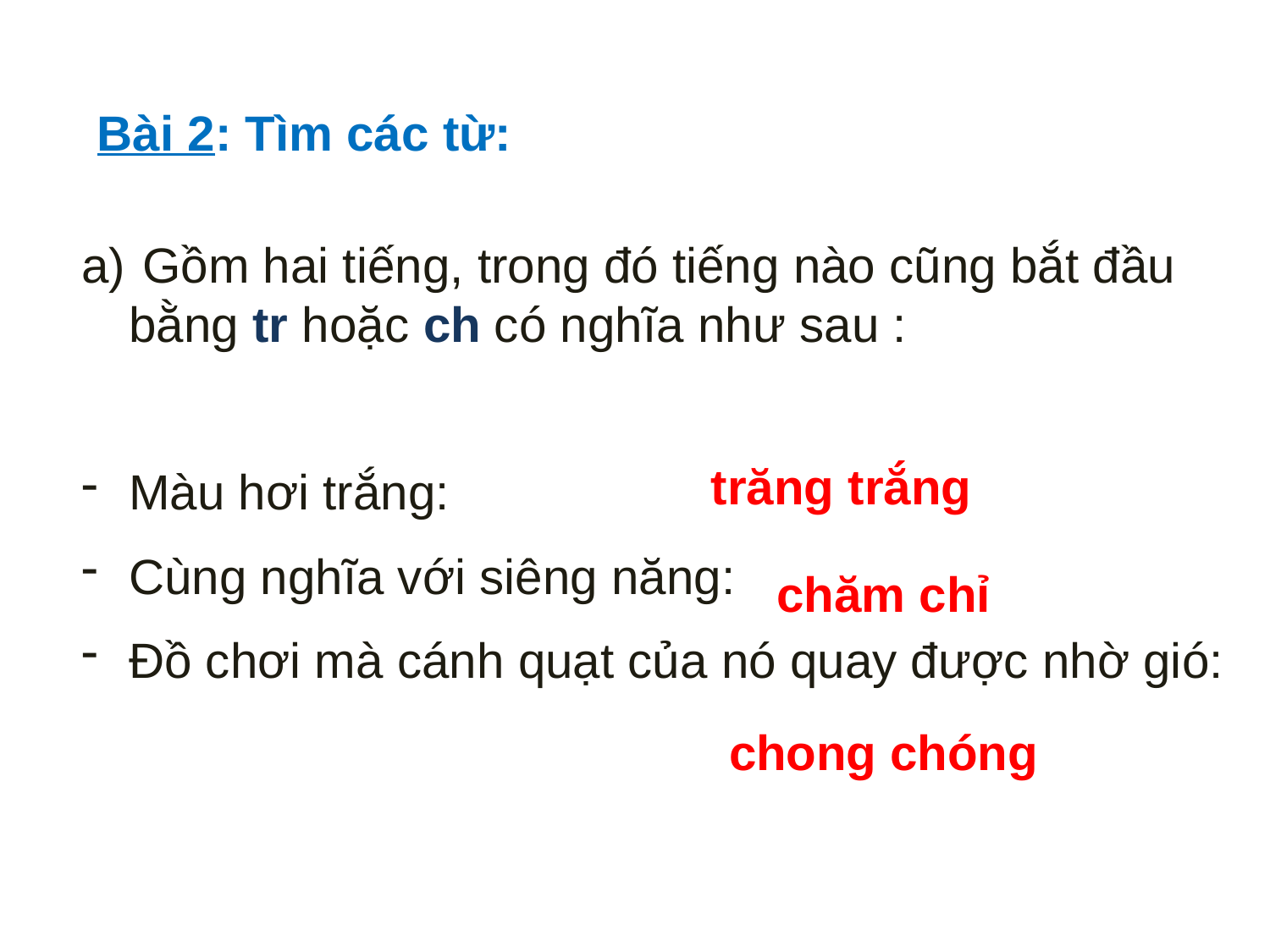

Bài 2: Tìm các từ:
 Gồm hai tiếng, trong đó tiếng nào cũng bắt đầu bằng tr hoặc ch có nghĩa như sau :

Màu hơi trắng:
Cùng nghĩa với siêng năng:
Đồ chơi mà cánh quạt của nó quay được nhờ gió:

trăng trắng
chăm chỉ
chong chóng